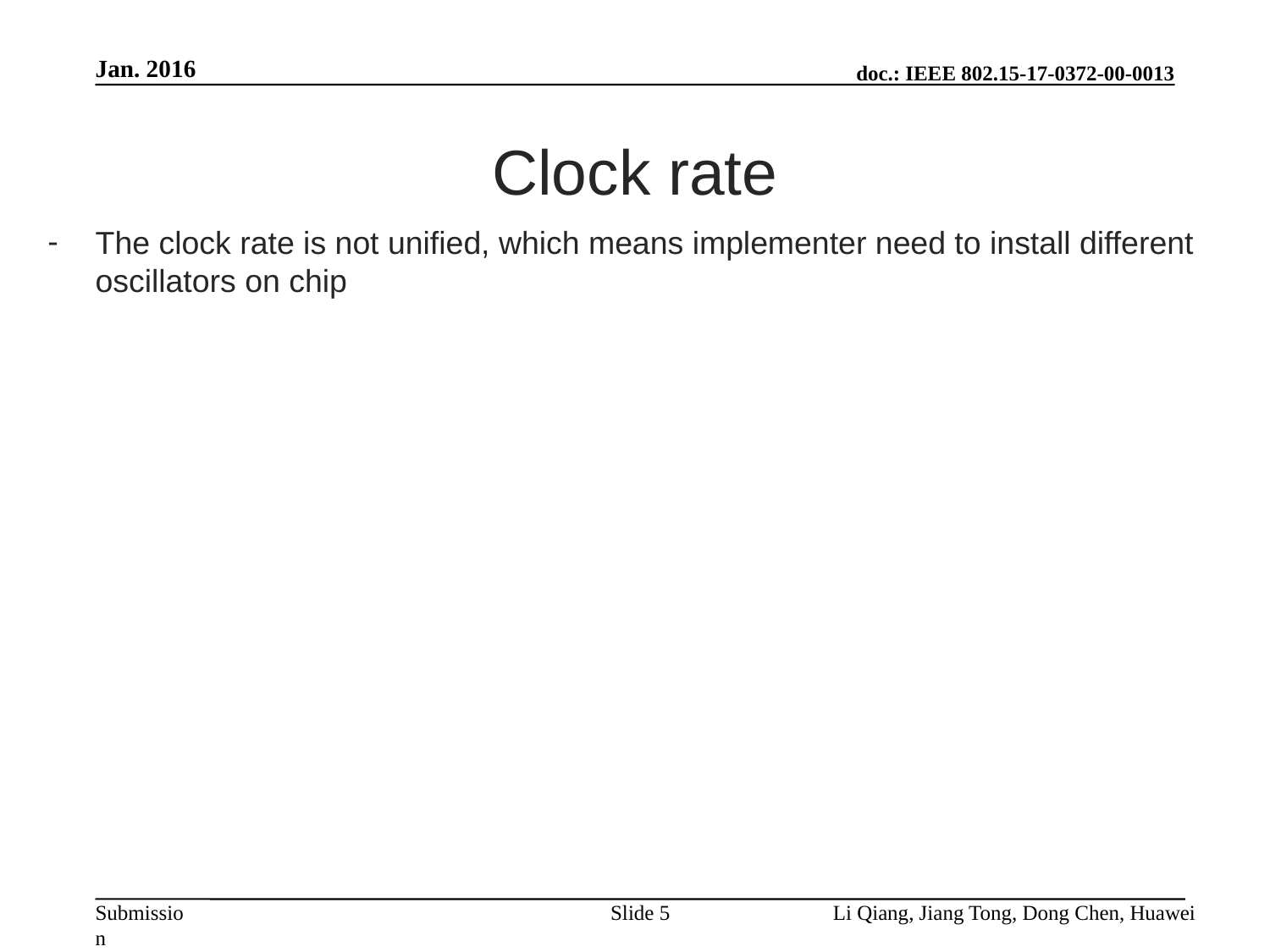

Jan. 2016
# Clock rate
The clock rate is not unified, which means implementer need to install different oscillators on chip
Slide 5
Li Qiang, Jiang Tong, Dong Chen, Huawei